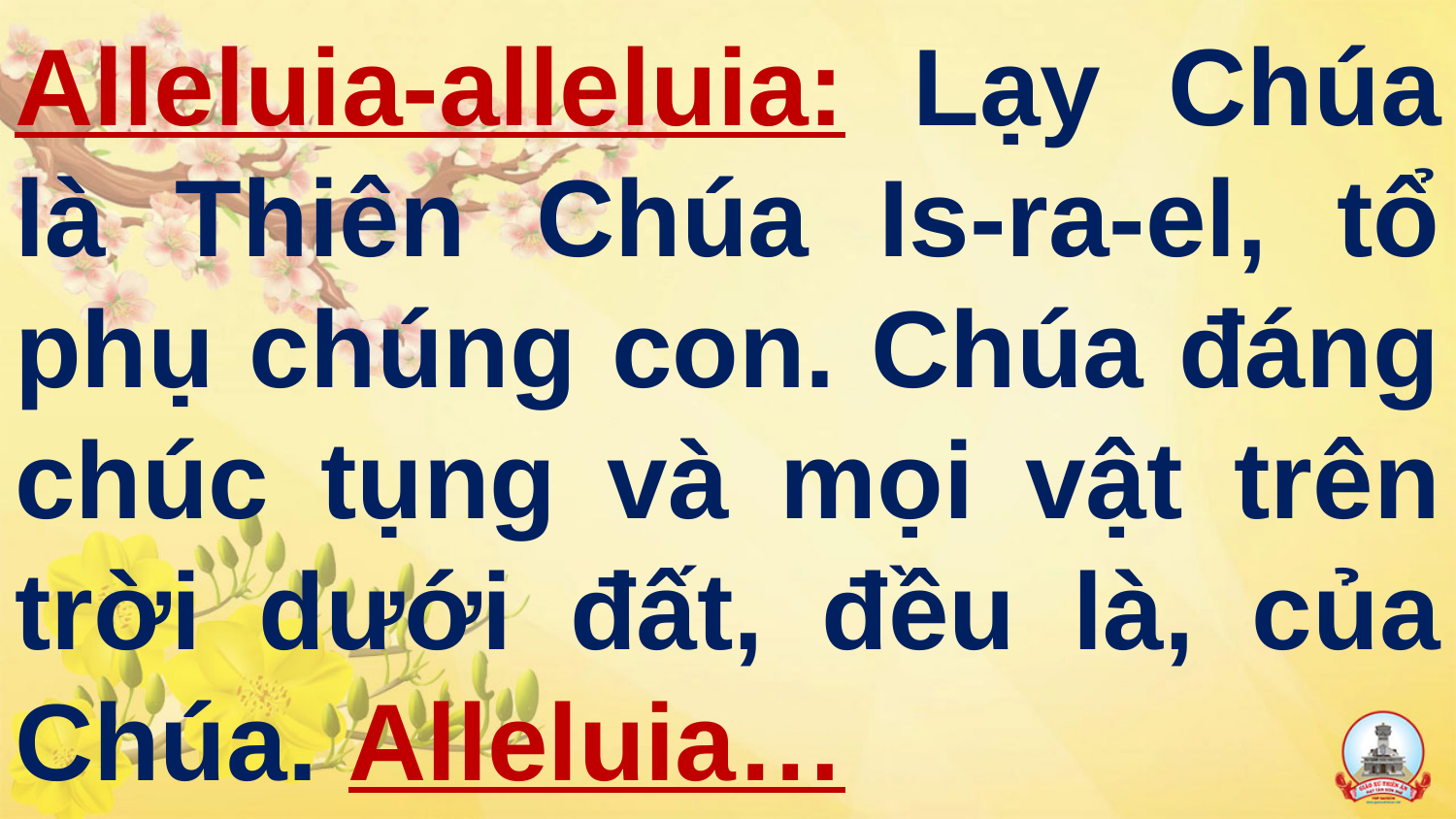

# Alleluia-alleluia: Lạy Chúa là Thiên Chúa Is-ra-el, tổ phụ chúng con. Chúa đáng chúc tụng và mọi vật trên trời dưới đất, đều là, của Chúa. Alleluia…